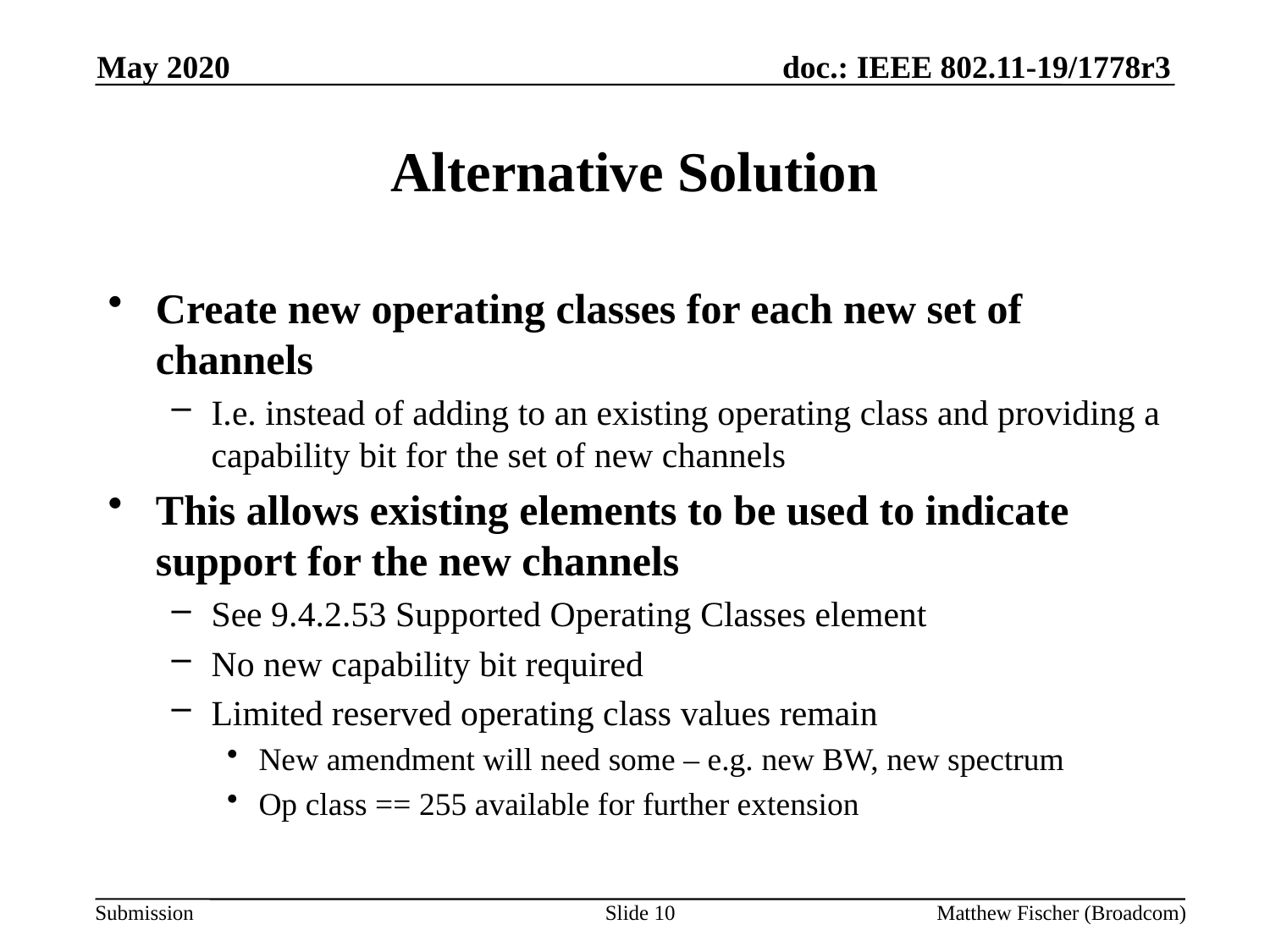

May 2020
# Alternative Solution
Create new operating classes for each new set of channels
I.e. instead of adding to an existing operating class and providing a capability bit for the set of new channels
This allows existing elements to be used to indicate support for the new channels
See 9.4.2.53 Supported Operating Classes element
No new capability bit required
Limited reserved operating class values remain
New amendment will need some – e.g. new BW, new spectrum
Op class == 255 available for further extension
Slide 10
Matthew Fischer (Broadcom)